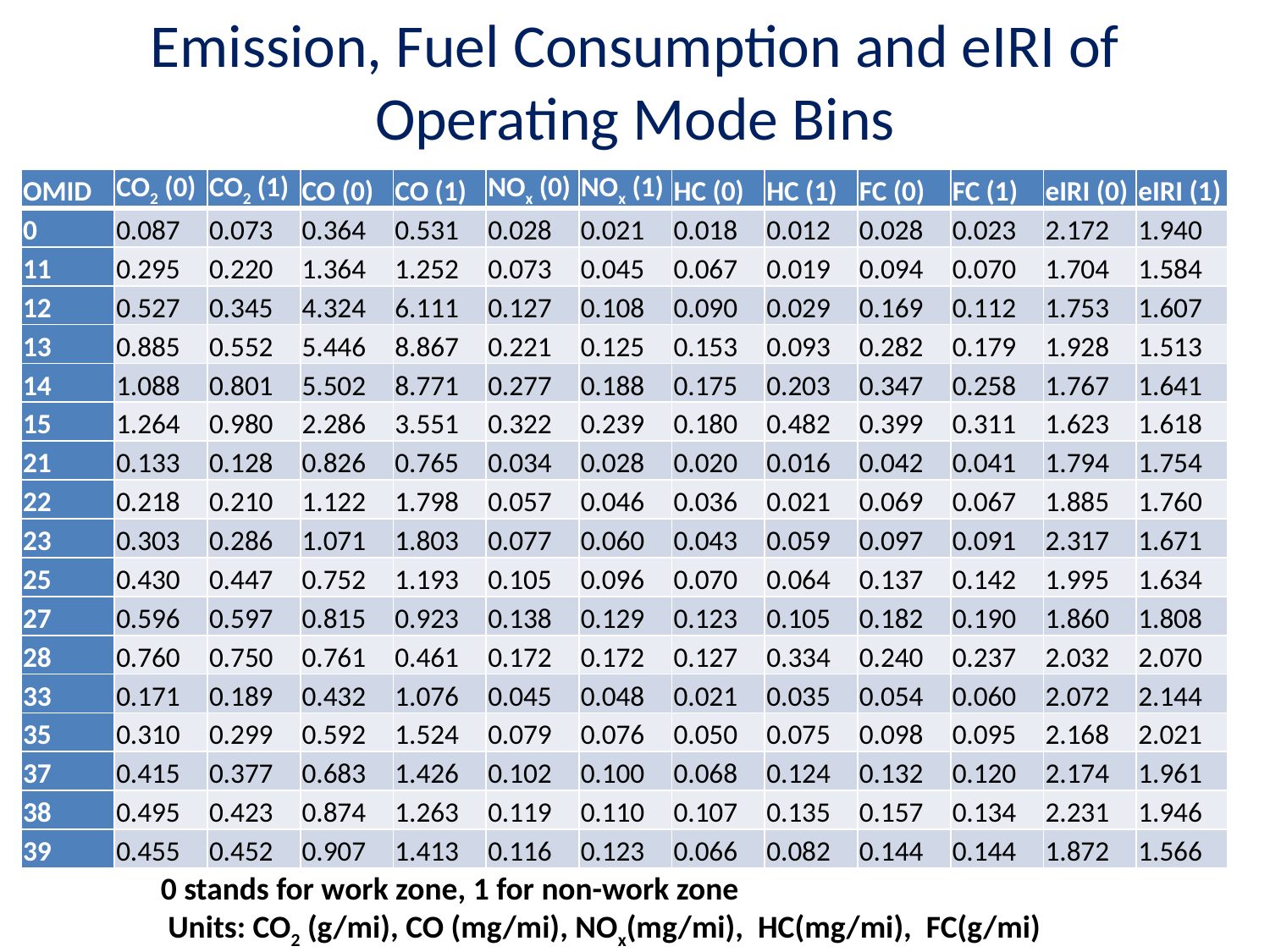

# Emission, Fuel Consumption and eIRI of Operating Mode Bins
| OMID | CO2 (0) | CO2 (1) | CO (0) | CO (1) | NOx (0) | NOx (1) | HC (0) | HC (1) | FC (0) | FC (1) | eIRI (0) | eIRI (1) |
| --- | --- | --- | --- | --- | --- | --- | --- | --- | --- | --- | --- | --- |
| 0 | 0.087 | 0.073 | 0.364 | 0.531 | 0.028 | 0.021 | 0.018 | 0.012 | 0.028 | 0.023 | 2.172 | 1.940 |
| 11 | 0.295 | 0.220 | 1.364 | 1.252 | 0.073 | 0.045 | 0.067 | 0.019 | 0.094 | 0.070 | 1.704 | 1.584 |
| 12 | 0.527 | 0.345 | 4.324 | 6.111 | 0.127 | 0.108 | 0.090 | 0.029 | 0.169 | 0.112 | 1.753 | 1.607 |
| 13 | 0.885 | 0.552 | 5.446 | 8.867 | 0.221 | 0.125 | 0.153 | 0.093 | 0.282 | 0.179 | 1.928 | 1.513 |
| 14 | 1.088 | 0.801 | 5.502 | 8.771 | 0.277 | 0.188 | 0.175 | 0.203 | 0.347 | 0.258 | 1.767 | 1.641 |
| 15 | 1.264 | 0.980 | 2.286 | 3.551 | 0.322 | 0.239 | 0.180 | 0.482 | 0.399 | 0.311 | 1.623 | 1.618 |
| 21 | 0.133 | 0.128 | 0.826 | 0.765 | 0.034 | 0.028 | 0.020 | 0.016 | 0.042 | 0.041 | 1.794 | 1.754 |
| 22 | 0.218 | 0.210 | 1.122 | 1.798 | 0.057 | 0.046 | 0.036 | 0.021 | 0.069 | 0.067 | 1.885 | 1.760 |
| 23 | 0.303 | 0.286 | 1.071 | 1.803 | 0.077 | 0.060 | 0.043 | 0.059 | 0.097 | 0.091 | 2.317 | 1.671 |
| 25 | 0.430 | 0.447 | 0.752 | 1.193 | 0.105 | 0.096 | 0.070 | 0.064 | 0.137 | 0.142 | 1.995 | 1.634 |
| 27 | 0.596 | 0.597 | 0.815 | 0.923 | 0.138 | 0.129 | 0.123 | 0.105 | 0.182 | 0.190 | 1.860 | 1.808 |
| 28 | 0.760 | 0.750 | 0.761 | 0.461 | 0.172 | 0.172 | 0.127 | 0.334 | 0.240 | 0.237 | 2.032 | 2.070 |
| 33 | 0.171 | 0.189 | 0.432 | 1.076 | 0.045 | 0.048 | 0.021 | 0.035 | 0.054 | 0.060 | 2.072 | 2.144 |
| 35 | 0.310 | 0.299 | 0.592 | 1.524 | 0.079 | 0.076 | 0.050 | 0.075 | 0.098 | 0.095 | 2.168 | 2.021 |
| 37 | 0.415 | 0.377 | 0.683 | 1.426 | 0.102 | 0.100 | 0.068 | 0.124 | 0.132 | 0.120 | 2.174 | 1.961 |
| 38 | 0.495 | 0.423 | 0.874 | 1.263 | 0.119 | 0.110 | 0.107 | 0.135 | 0.157 | 0.134 | 2.231 | 1.946 |
| 39 | 0.455 | 0.452 | 0.907 | 1.413 | 0.116 | 0.123 | 0.066 | 0.082 | 0.144 | 0.144 | 1.872 | 1.566 |
0 stands for work zone, 1 for non-work zone
 Units: CO2 (g/mi), CO (mg/mi), NOx(mg/mi),  HC(mg/mi),  FC(g/mi)